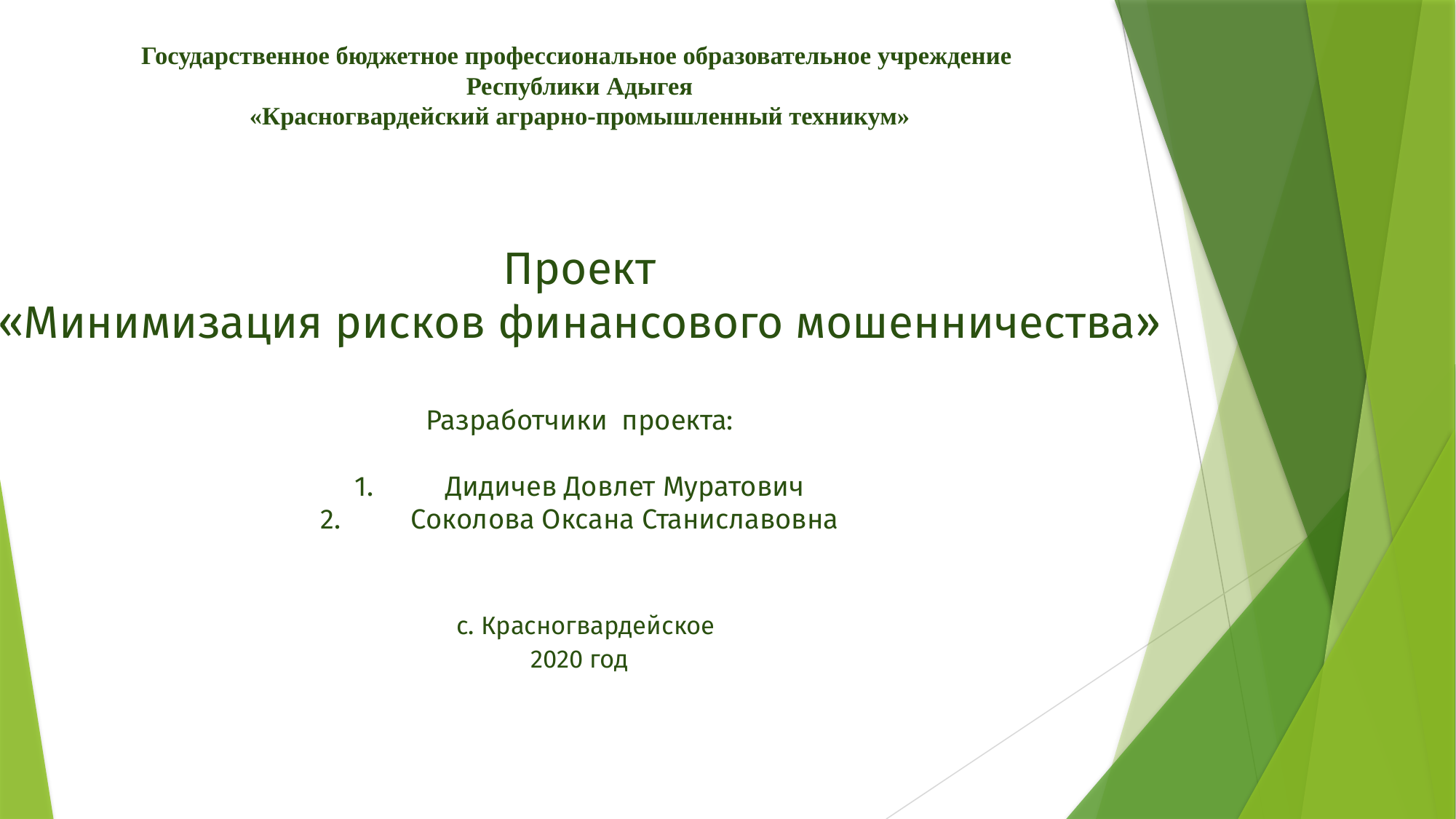

# Государственное бюджетное профессиональное образовательное учреждение Республики Адыгея «Красногвардейский аграрно-промышленный техникум»     Проект «Минимизация рисков финансового мошенничества»   Разработчики  проекта:   1.	Дидичев Довлет Муратович 2.	Соколова Оксана Станиславовна    с. Красногвардейское 2020 год